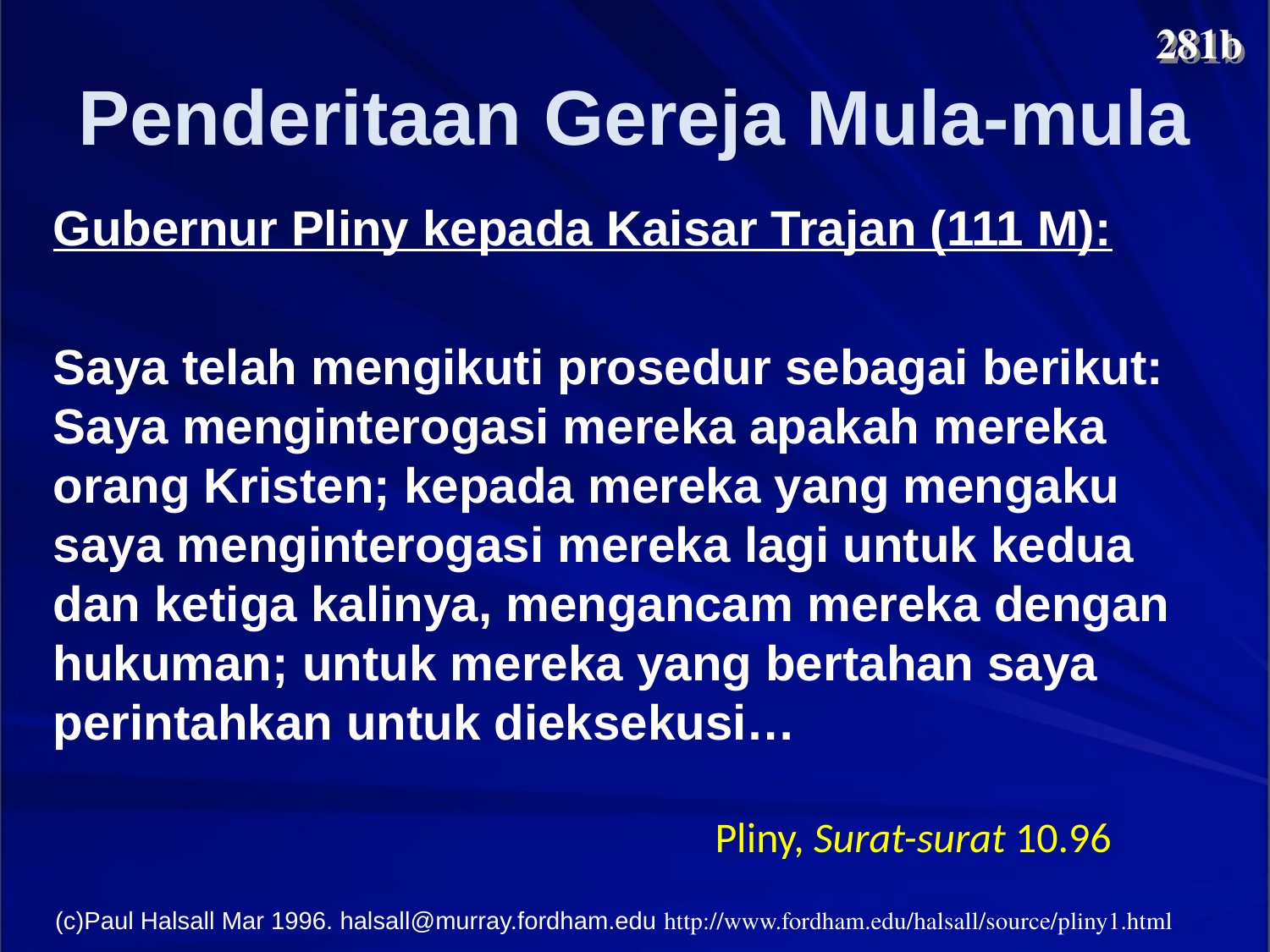

Penderitaan Gereja Mula-mula
281b
Gubernur Pliny kepada Kaisar Trajan (111 M):

Saya telah mengikuti prosedur sebagai berikut: Saya menginterogasi mereka apakah mereka orang Kristen; kepada mereka yang mengaku saya menginterogasi mereka lagi untuk kedua dan ketiga kalinya, mengancam mereka dengan hukuman; untuk mereka yang bertahan saya perintahkan untuk dieksekusi…
Pliny, Surat-surat 10.96
(c)Paul Halsall Mar 1996. halsall@murray.fordham.edu http://www.fordham.edu/halsall/source/pliny1.html